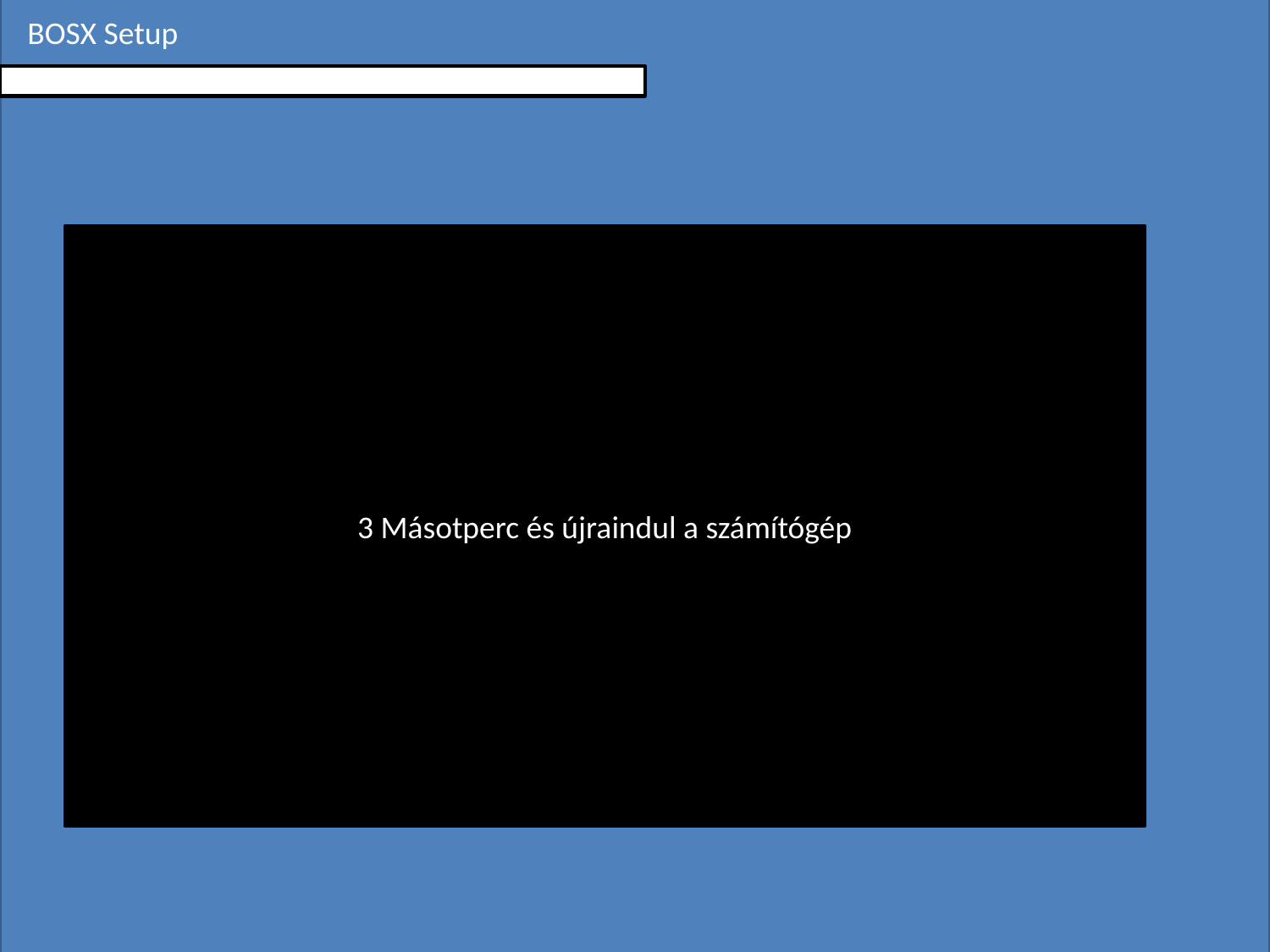

BOSX Setup

3 Másotperc és újraindul a számítógép